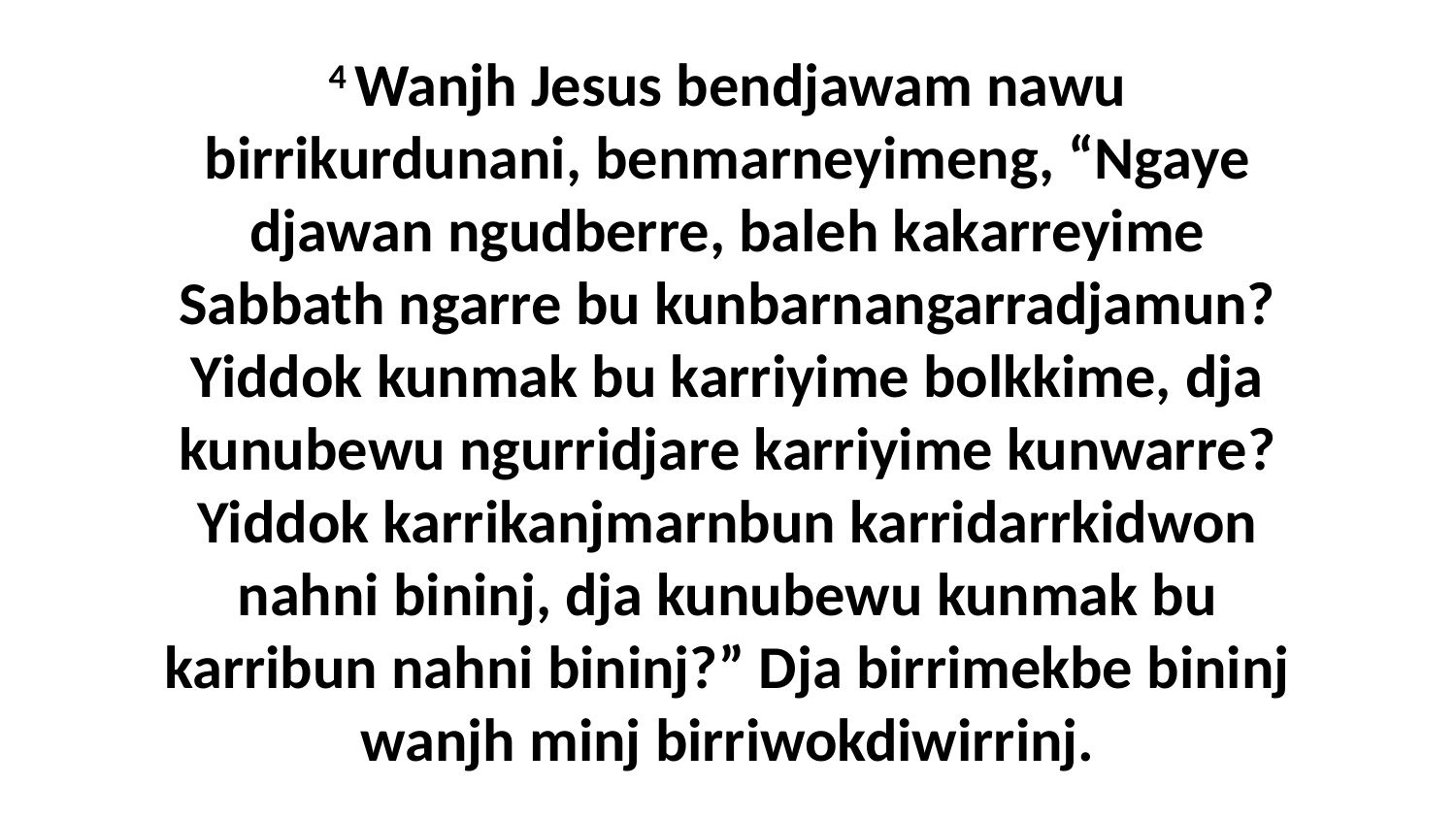

4 Wanjh Jesus bendjawam nawu birrikurdunani, benmarneyimeng, “Ngaye djawan ngudberre, baleh kakarreyime Sabbath ngarre bu kunbarnangarradjamun? Yiddok kunmak bu karriyime bolkkime, dja kunubewu ngurridjare karriyime kunwarre? Yiddok karrikanjmarnbun karridarrkidwon nahni bininj, dja kunubewu kunmak bu karribun nahni bininj?” Dja birrimekbe bininj wanjh minj birriwokdiwirrinj.